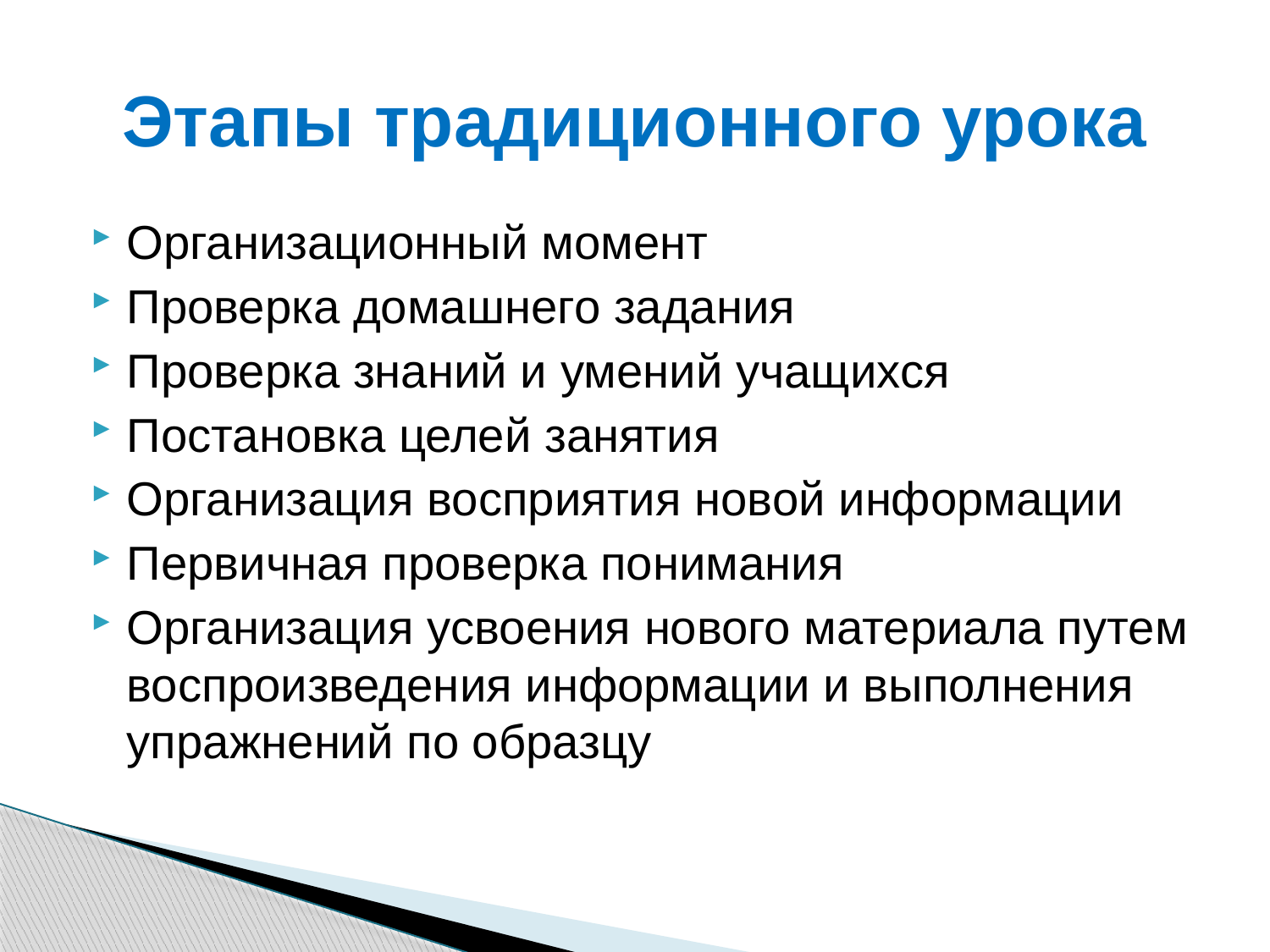

# Этапы традиционного урока
Организационный момент
Проверка домашнего задания
Проверка знаний и умений учащихся
Постановка целей занятия
Организация восприятия новой информации
Первичная проверка понимания
Организация усвоения нового материала путем воспроизведения информации и выполнения упражнений по образцу